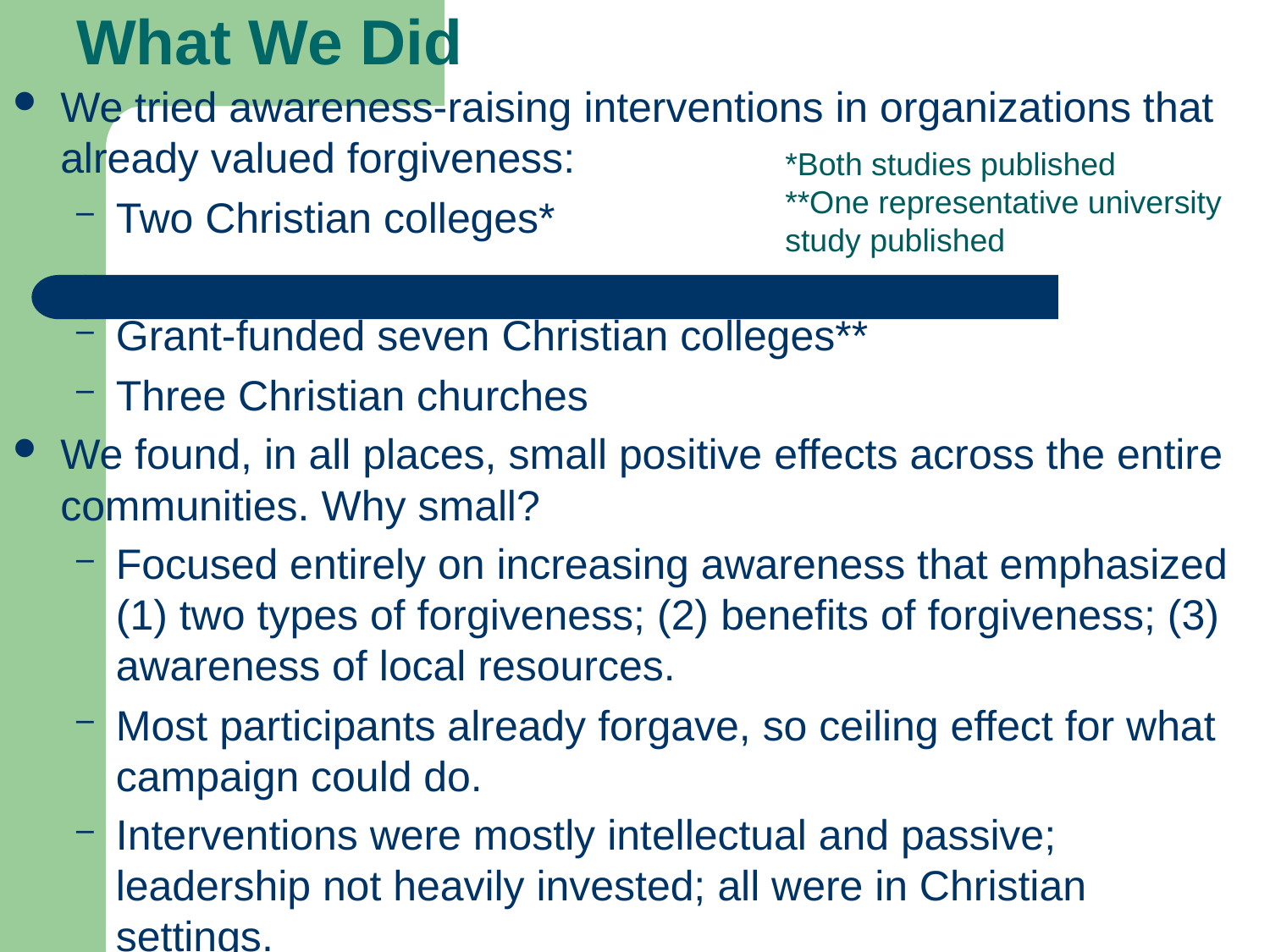

# What We Did
We tried awareness-raising interventions in organizations that already valued forgiveness:
Two Christian colleges*

Grant-funded seven Christian colleges**
Three Christian churches
We found, in all places, small positive effects across the entire communities. Why small?
Focused entirely on increasing awareness that emphasized (1) two types of forgiveness; (2) benefits of forgiveness; (3) awareness of local resources.
Most participants already forgave, so ceiling effect for what campaign could do.
Interventions were mostly intellectual and passive; leadership not heavily invested; all were in Christian settings.

*Both studies published
**One representative university study published